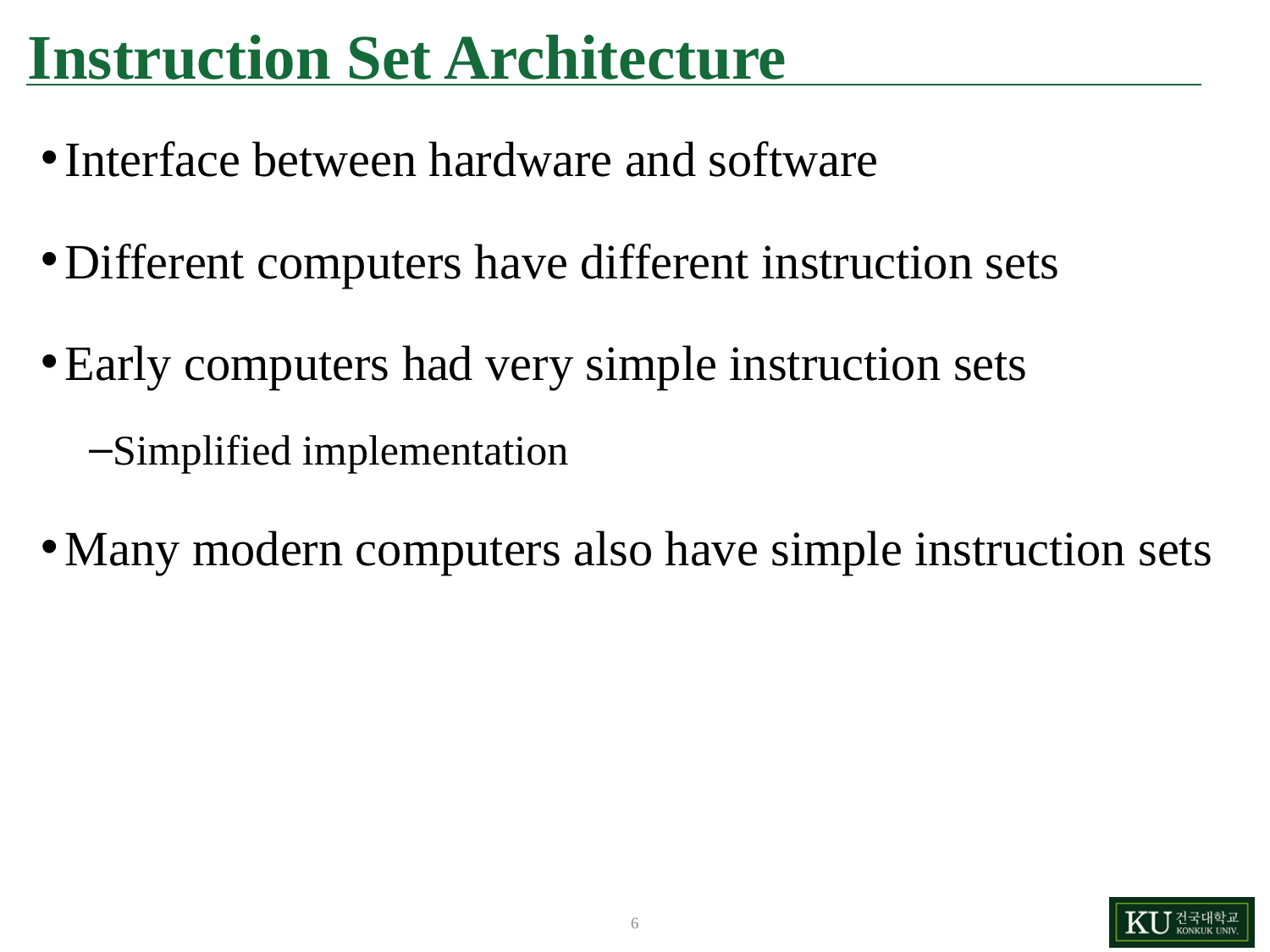

# Instruction Set Architecture
Interface between hardware and software
Different computers have different instruction sets
Early computers had very simple instruction sets
Simplified implementation
Many modern computers also have simple instruction sets
6